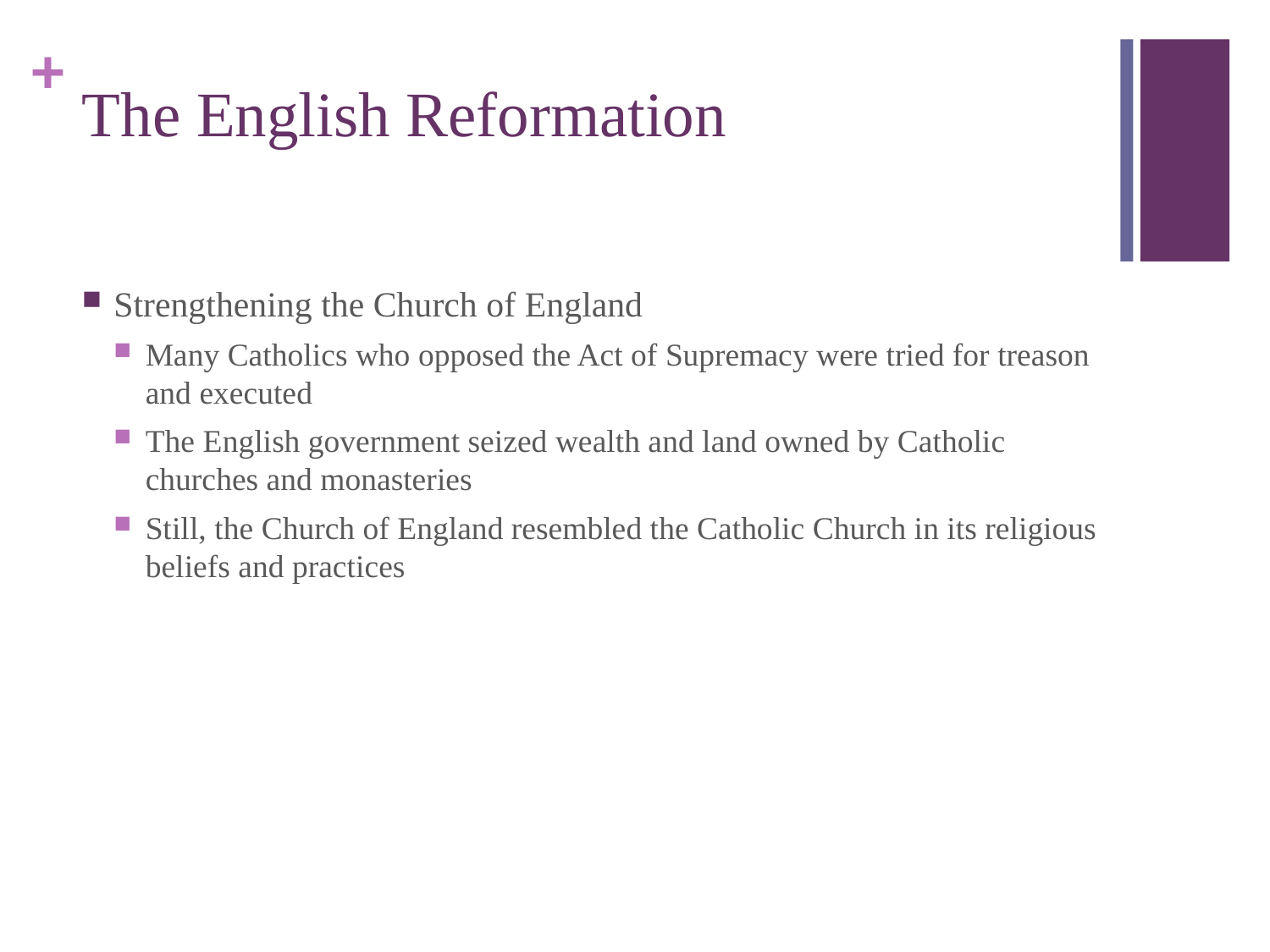

# The English Reformation
Strengthening the Church of England
Many Catholics who opposed the Act of Supremacy were tried for treason and executed
The English government seized wealth and land owned by Catholic churches and monasteries
Still, the Church of England resembled the Catholic Church in its religious beliefs and practices